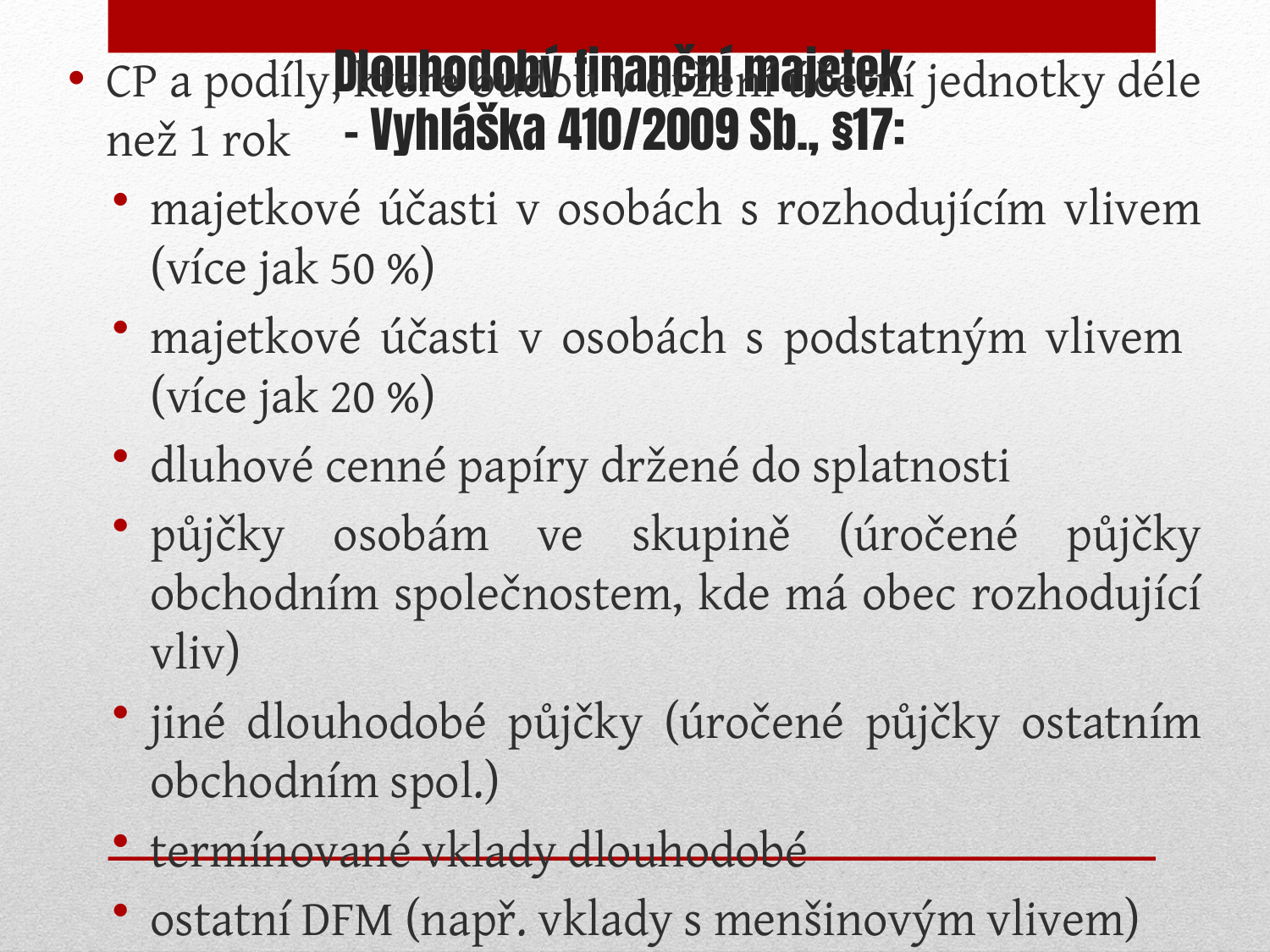

Dlouhodobý finanční majetek
– Vyhláška 410/2009 Sb., §17:
CP a podíly, které budou v držení účetní jednotky déle než 1 rok
majetkové účasti v osobách s rozhodujícím vlivem (více jak 50 %)
majetkové účasti v osobách s podstatným vlivem  (více jak 20 %)
dluhové cenné papíry držené do splatnosti
půjčky osobám ve skupině (úročené půjčky obchodním společnostem, kde má obec rozhodující vliv)
jiné dlouhodobé půjčky (úročené půjčky ostatním obchodním spol.)
termínované vklady dlouhodobé
ostatní DFM (např. vklady s menšinovým vlivem)
043 – pořizovaný DFM